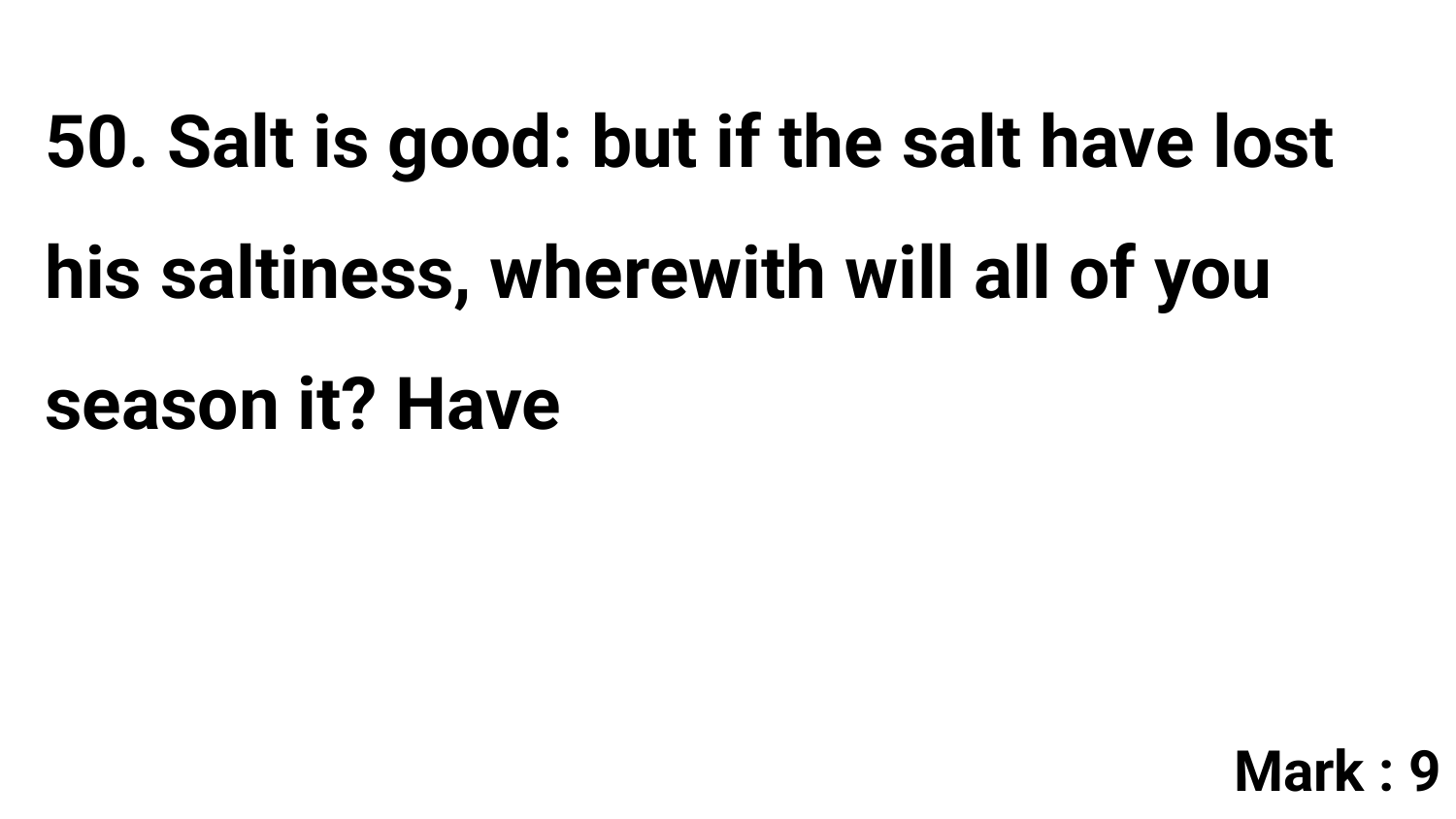

50. Salt is good: but if the salt have lost his saltiness, wherewith will all of you season it? Have
Mark : 9